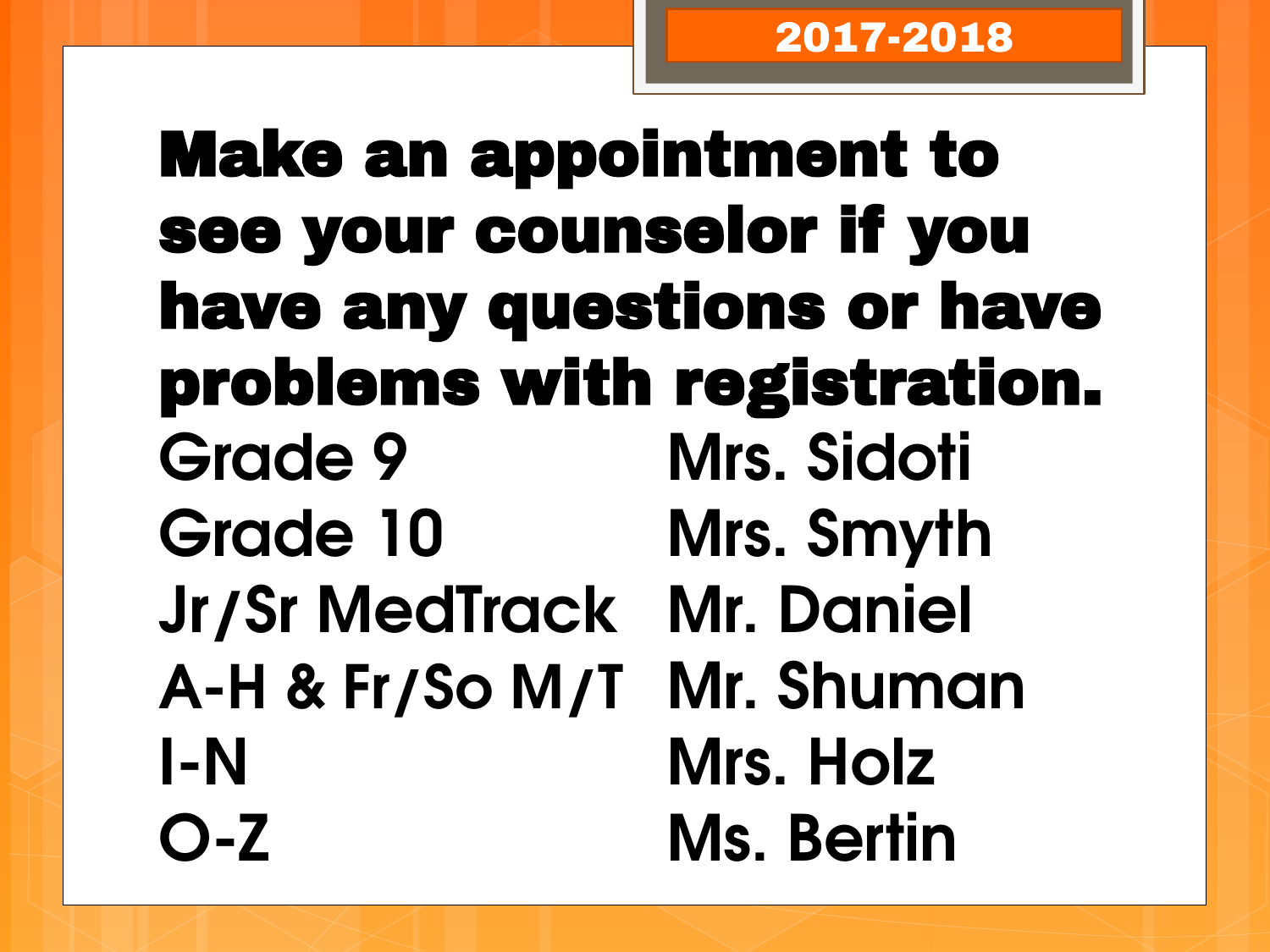

2017-2018
Make an appointment to see your counselor if you have any questions or have problems with registration.
Grade 9			Mrs. Sidoti
Grade 10		Mrs. Smyth
Jr/Sr MedTrack	Mr. Daniel
A-H	& Fr/So M/T	Mr. Shuman
I-N				Mrs. Holz
O-Z				Ms. Bertin